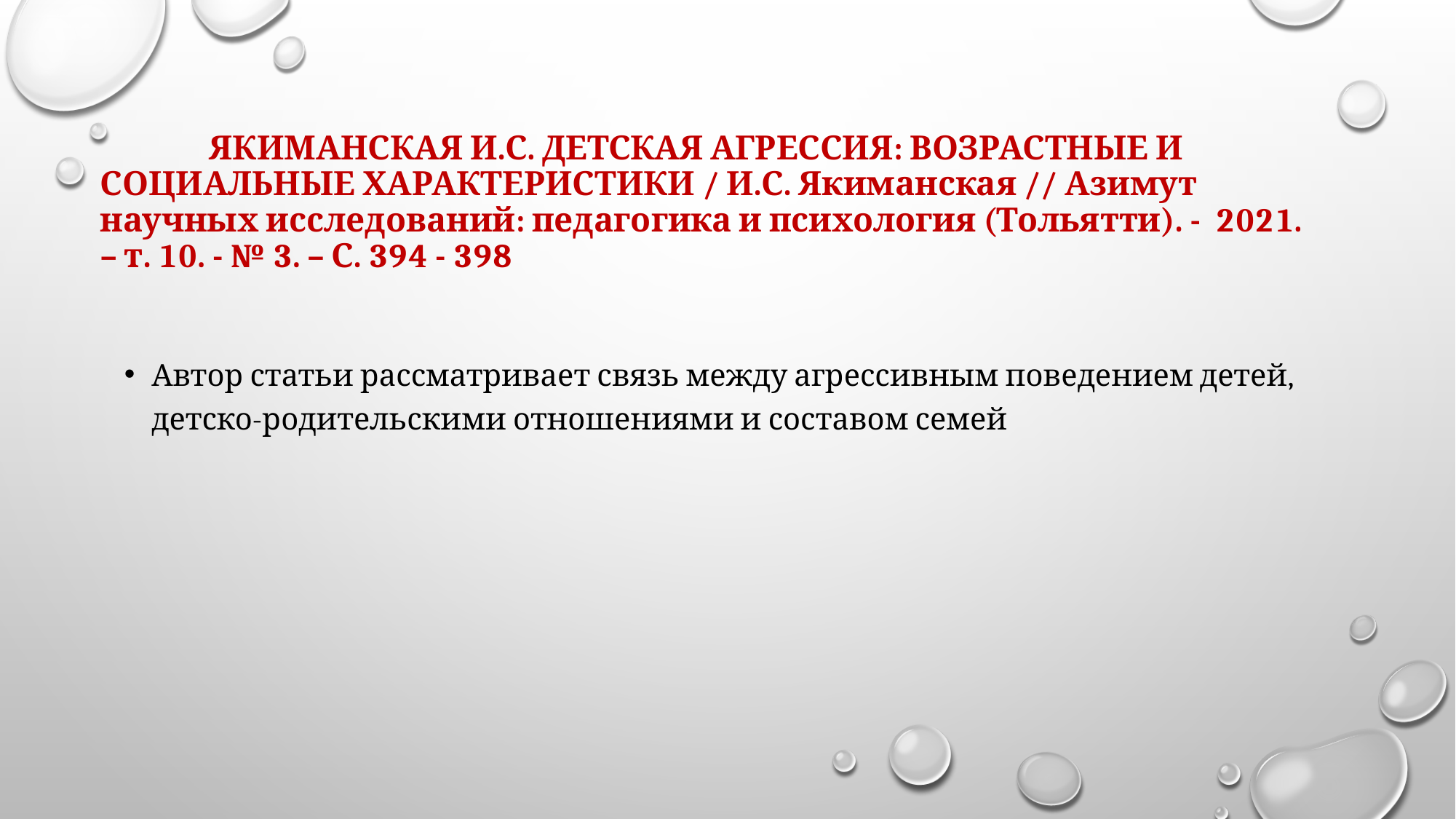

# ЯКИМАНСКАЯ И.С. ДЕТСКАЯ АГРЕССИЯ: ВОЗРАСТНЫЕ И СОЦИАЛЬНЫЕ ХАРАКТЕРИСТИКИ / И.С. Якиманская // Азимут научных исследований: педагогика и психология (Тольятти). -  2021. – т. 10. - № 3. – С. 394 - 398
Автор статьи рассматривает связь между агрессивным поведением детей, детско-родительскими отношениями и составом семей